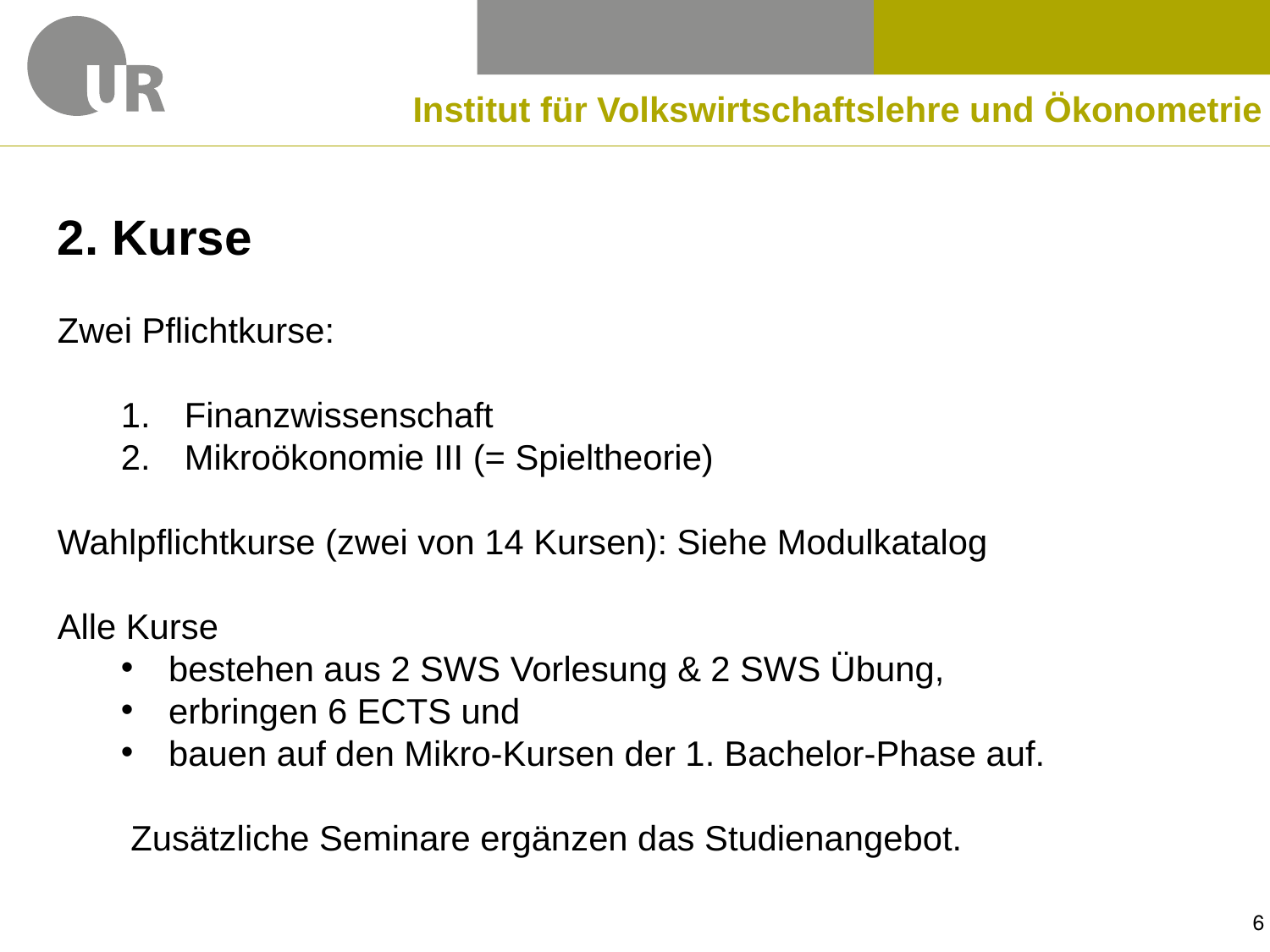

Institut für Volkswirtschaftslehre und Ökonometrie
2. Kurse

Zwei Pflichtkurse:

Finanzwissenschaft
Mikroökonomie III (= Spieltheorie)

Wahlpflichtkurse (zwei von 14 Kursen): Siehe Modulkatalog

Alle Kurse
bestehen aus 2 SWS Vorlesung & 2 SWS Übung,
erbringen 6 ECTS und
bauen auf den Mikro-Kursen der 1. Bachelor-Phase auf.

 Zusätzliche Seminare ergänzen das Studienangebot.
6